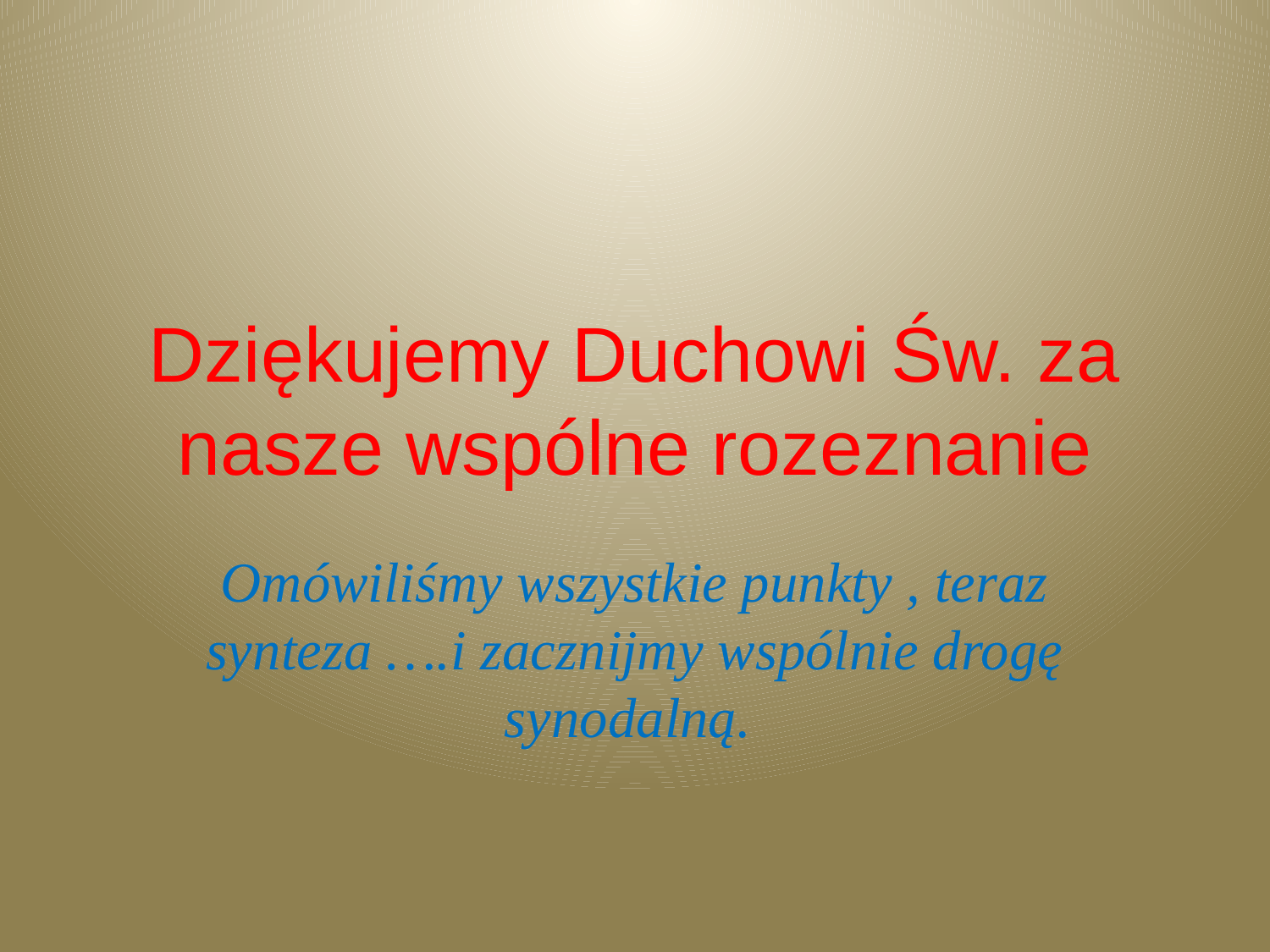

# Dziękujemy Duchowi Św. za nasze wspólne rozeznanie
Omówiliśmy wszystkie punkty , teraz synteza ….i zacznijmy wspólnie drogę synodalną.